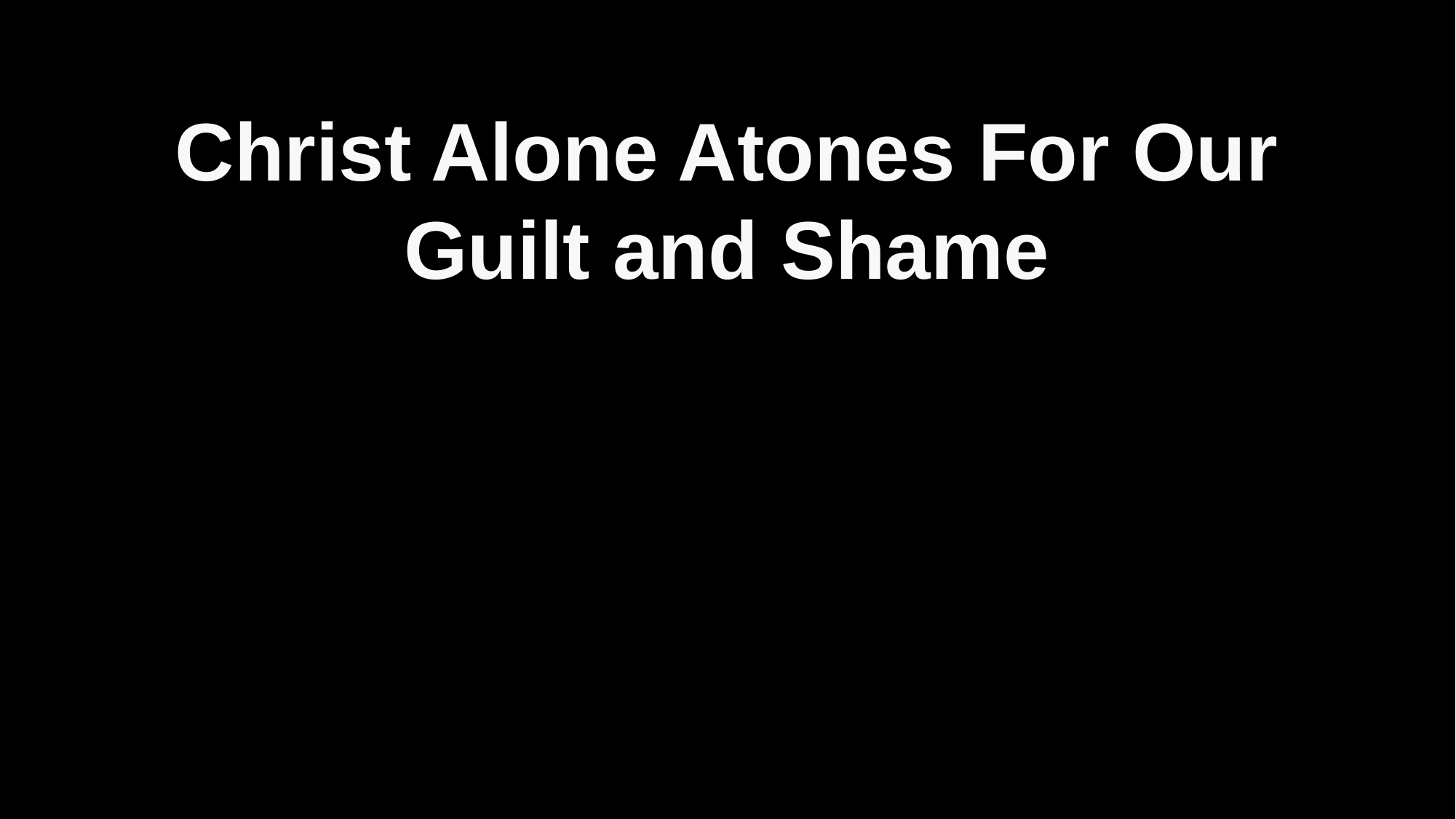

# Christ Alone Atones For Our Guilt and Shame